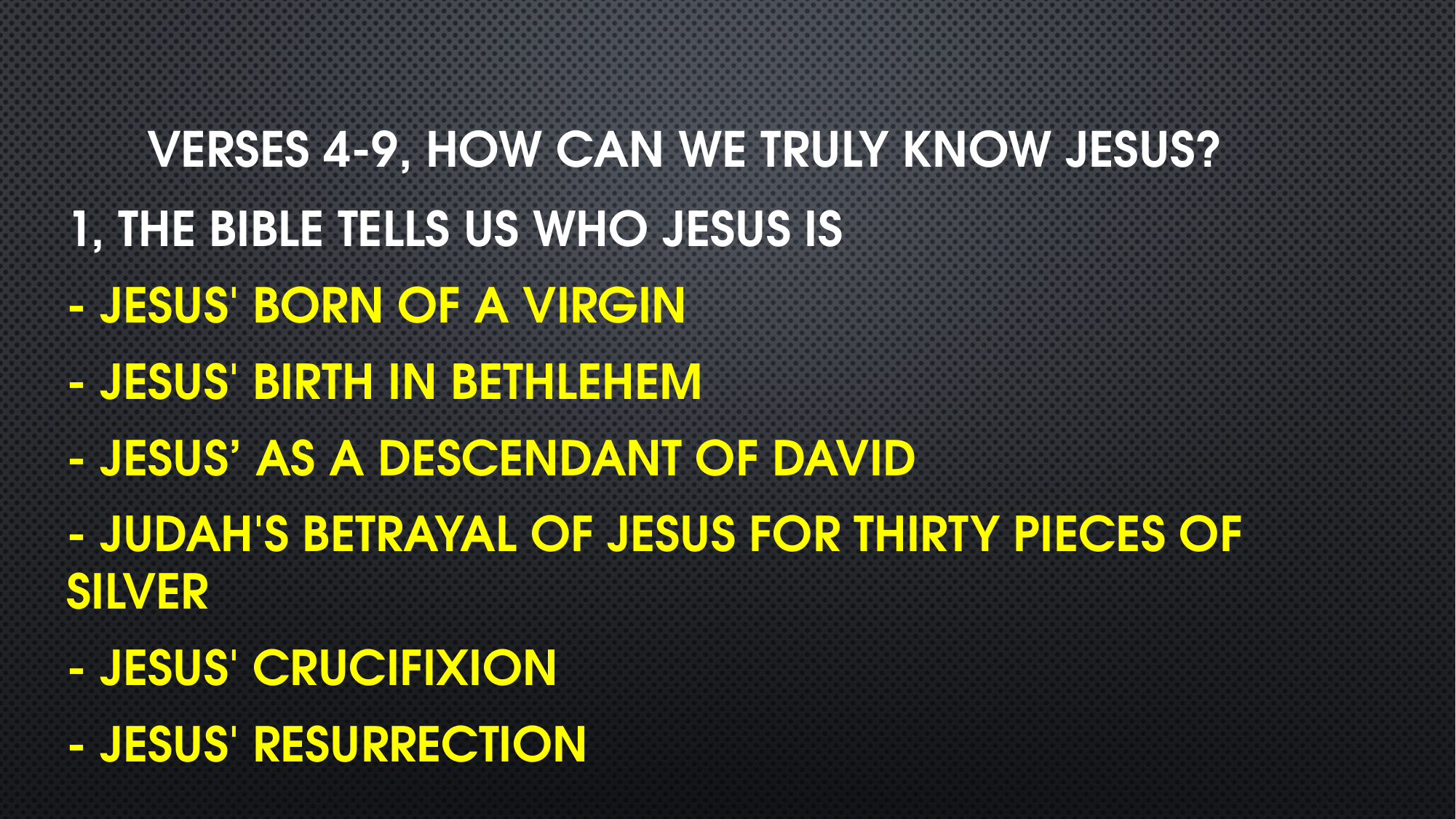

# Verses 4-9, How can we truly know Jesus?
1, The bible tells us who Jesus is
- Jesus' born of a virgin
- Jesus' birth in Bethlehem
- Jesus’ as a descendant of David
- Judah's betrayal of Jesus for thirty pieces of silver
- Jesus' crucifixion
- Jesus' resurrection